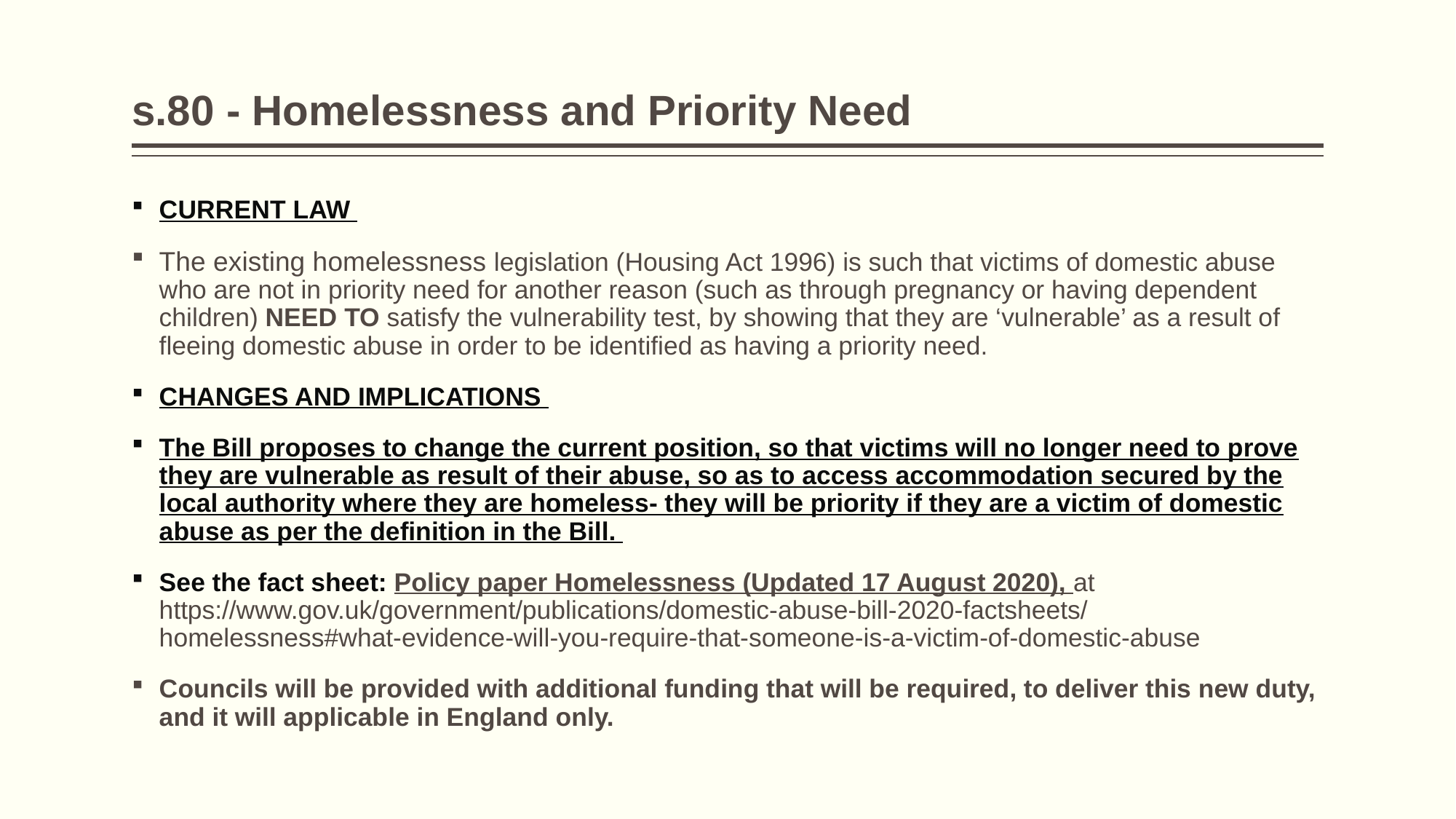

# s.80 - Homelessness and Priority Need
CURRENT LAW
The existing homelessness legislation (Housing Act 1996) is such that victims of domestic abuse who are not in priority need for another reason (such as through pregnancy or having dependent children) NEED TO satisfy the vulnerability test, by showing that they are ‘vulnerable’ as a result of fleeing domestic abuse in order to be identified as having a priority need.
CHANGES AND IMPLICATIONS
The Bill proposes to change the current position, so that victims will no longer need to prove they are vulnerable as result of their abuse, so as to access accommodation secured by the local authority where they are homeless- they will be priority if they are a victim of domestic abuse as per the definition in the Bill.
See the fact sheet: Policy paper Homelessness (Updated 17 August 2020), at https://www.gov.uk/government/publications/domestic-abuse-bill-2020-factsheets/homelessness#what-evidence-will-you-require-that-someone-is-a-victim-of-domestic-abuse
Councils will be provided with additional funding that will be required, to deliver this new duty, and it will applicable in England only.